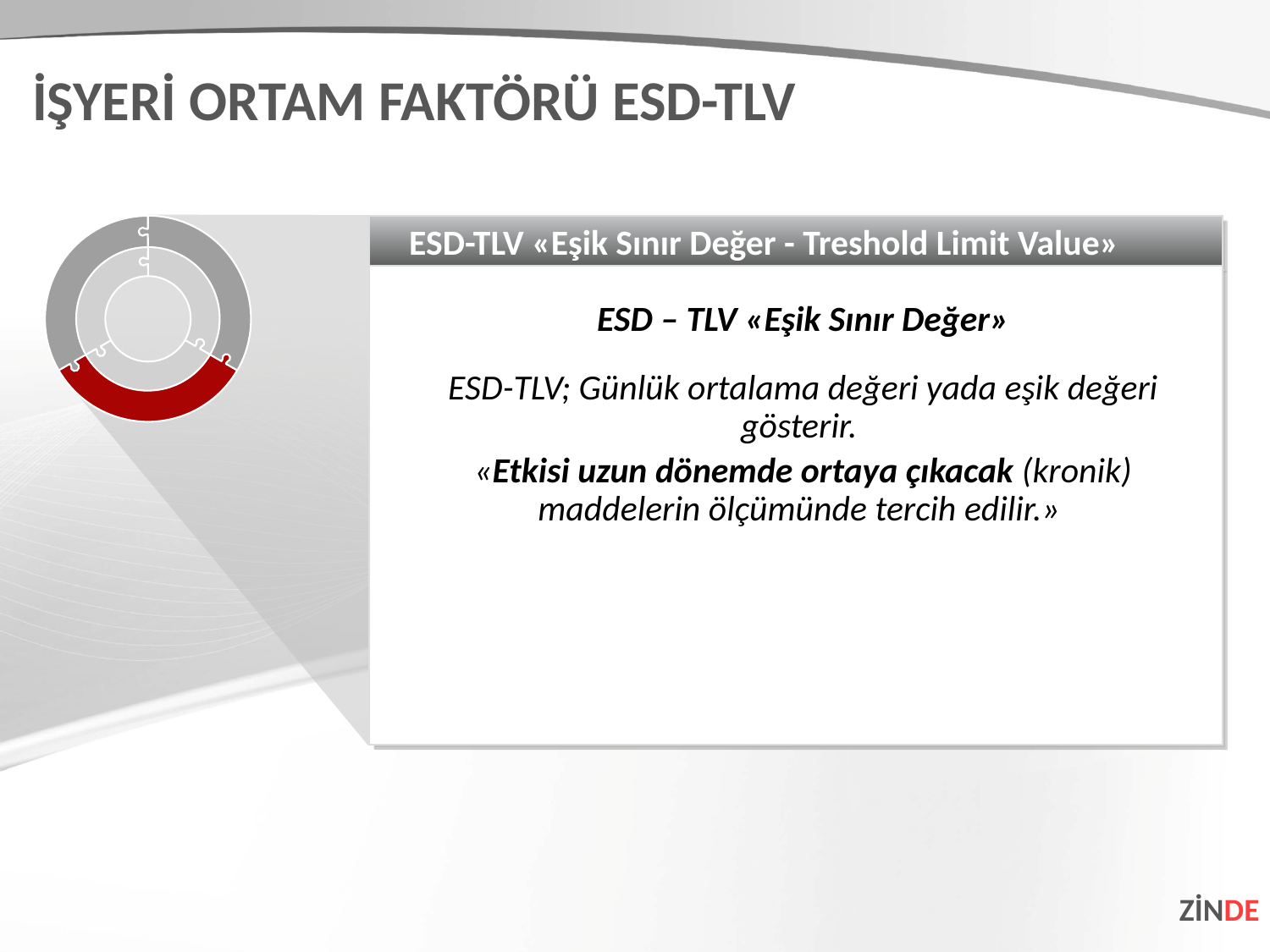

İŞYERİ ORTAM FAKTÖRÜ ESD-TLV

ESD-TLV «Eşik Sınır Değer - Treshold Limit Value»

ESD – TLV «Eşik Sınır Değer»

ESD-TLV; Günlük ortalama değeri yada eşik değeri gösterir.
«Etkisi uzun dönemde ortaya çıkacak (kronik) maddelerin ölçümünde tercih edilir.»
ZİNDE